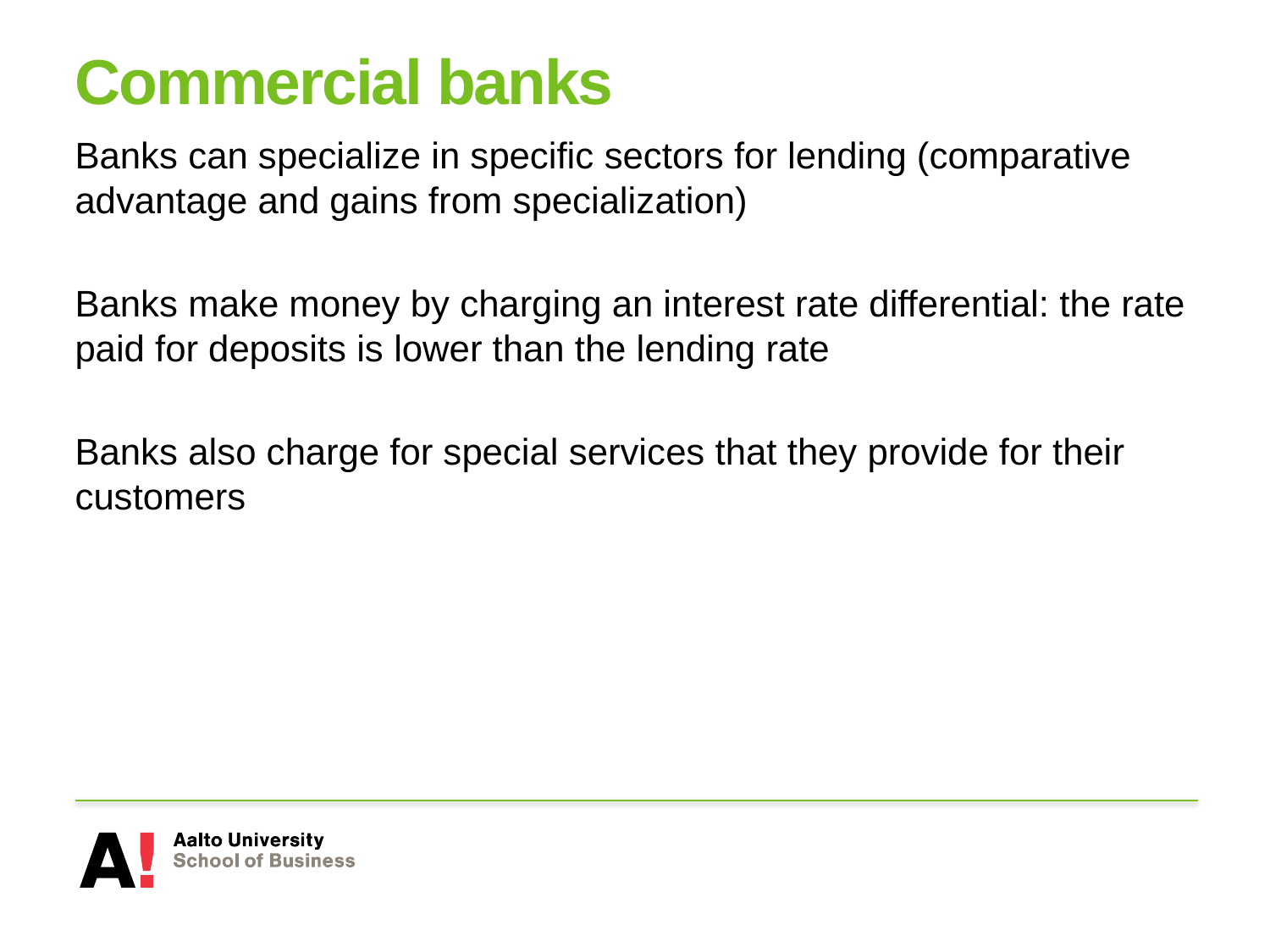

# Commercial banks
Banks can specialize in specific sectors for lending (comparative advantage and gains from specialization)

Banks make money by charging an interest rate differential: the rate paid for deposits is lower than the lending rate

Banks also charge for special services that they provide for their customers